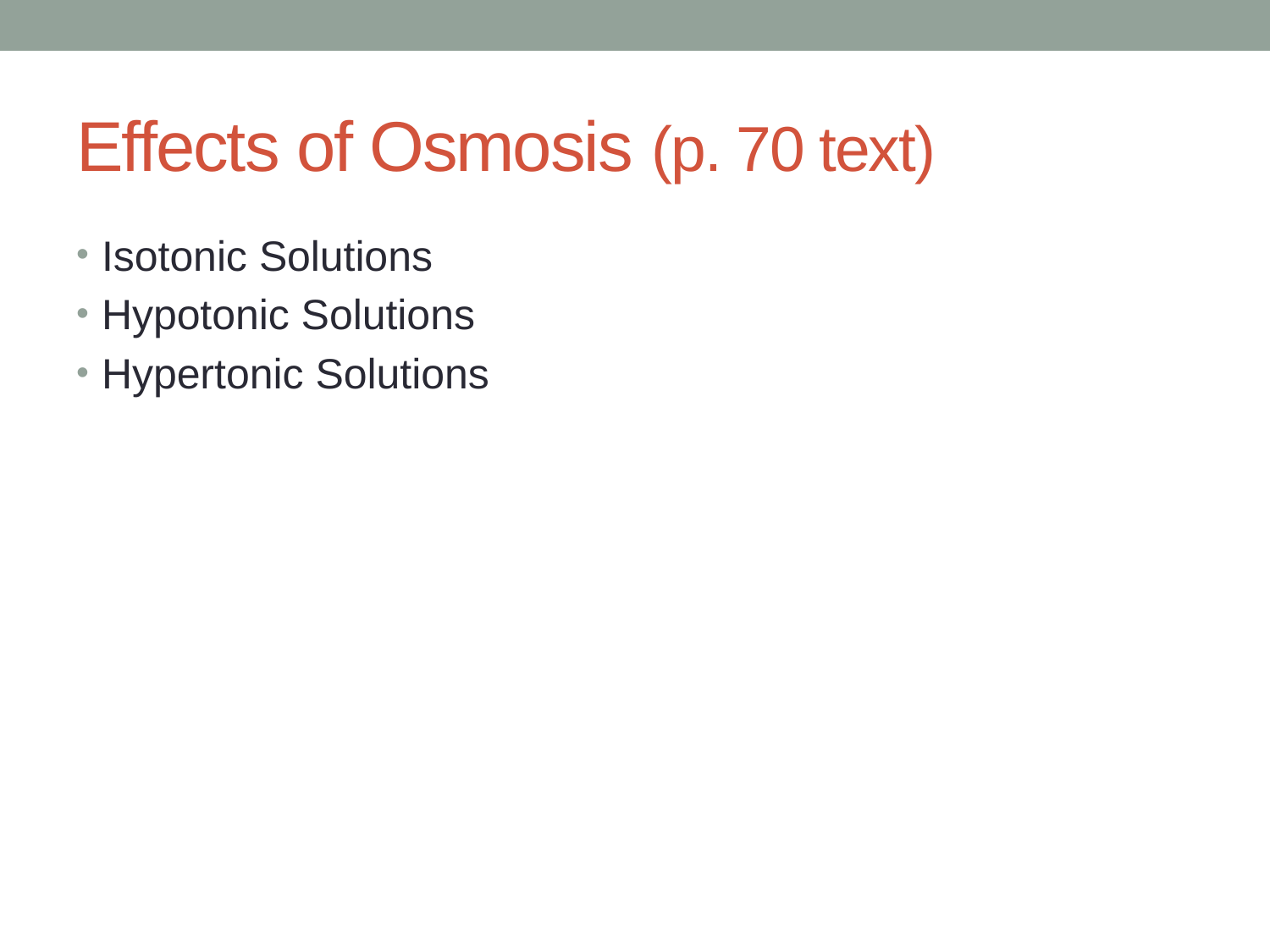

# Effects of Osmosis (p. 70 text)
Isotonic Solutions
Hypotonic Solutions
Hypertonic Solutions